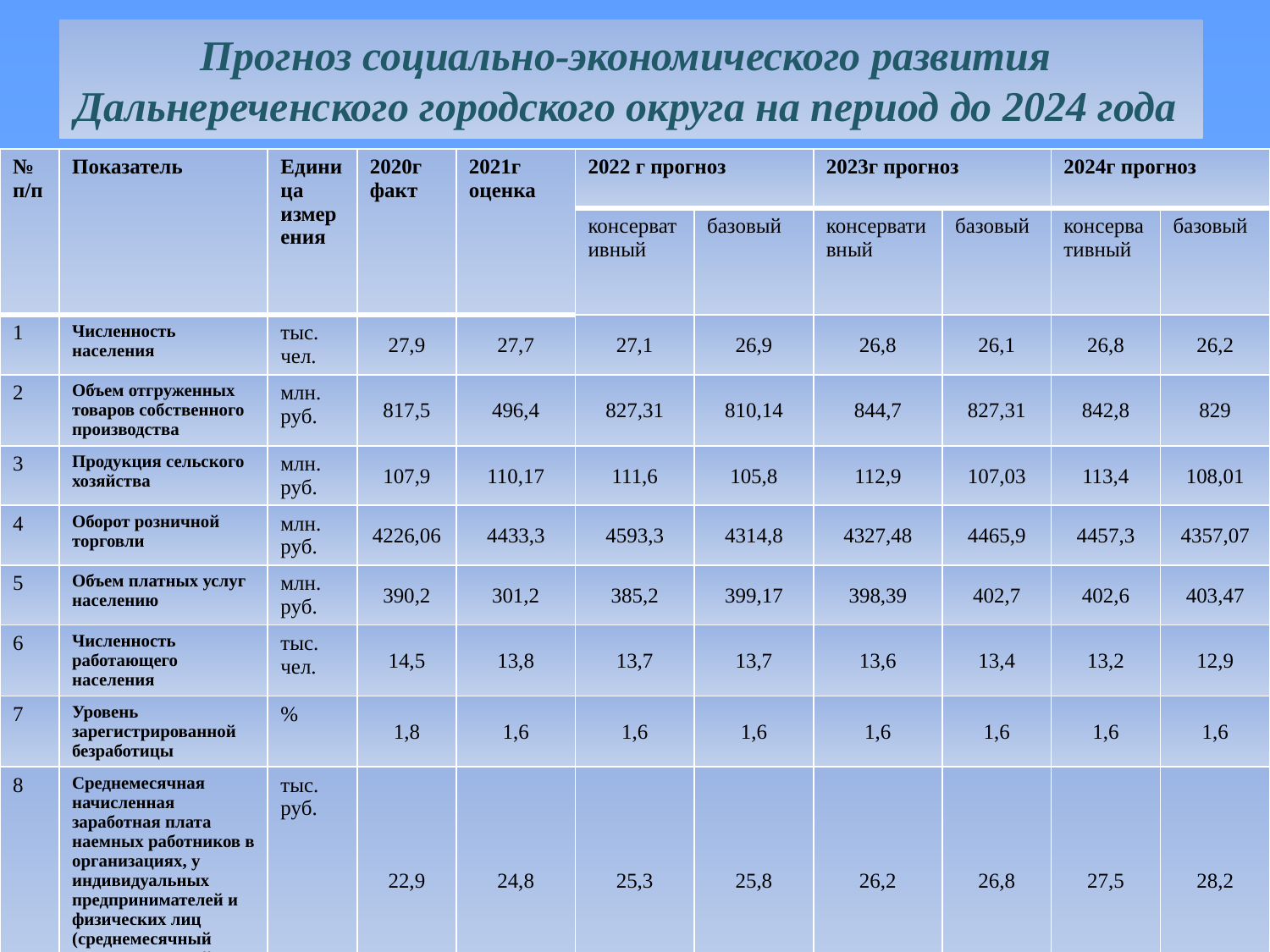

# Прогноз социально-экономического развития  Дальнереченского городского округа на период до 2024 года
| № п/п | Показатель | Единица измерения | 2020г факт | 2021г оценка | 2022 г прогноз |  | 2023г прогноз |  | 2024г прогноз |  |
| --- | --- | --- | --- | --- | --- | --- | --- | --- | --- | --- |
|  |  |  |  |  | консервативный | базовый | консервативный | базовый | консервативный | базовый |
| 1 | Численность населения | тыс. чел. | 27,9 | 27,7 | 27,1 | 26,9 | 26,8 | 26,1 | 26,8 | 26,2 |
| 2 | Объем отгруженных товаров собственного производства | млн. руб. | 817,5 | 496,4 | 827,31 | 810,14 | 844,7 | 827,31 | 842,8 | 829 |
| 3 | Продукция сельского хозяйства | млн. руб. | 107,9 | 110,17 | 111,6 | 105,8 | 112,9 | 107,03 | 113,4 | 108,01 |
| 4 | Оборот розничной торговли | млн. руб. | 4226,06 | 4433,3 | 4593,3 | 4314,8 | 4327,48 | 4465,9 | 4457,3 | 4357,07 |
| 5 | Объем платных услуг населению | млн. руб. | 390,2 | 301,2 | 385,2 | 399,17 | 398,39 | 402,7 | 402,6 | 403,47 |
| 6 | Численность работающего населения | тыс. чел. | 14,5 | 13,8 | 13,7 | 13,7 | 13,6 | 13,4 | 13,2 | 12,9 |
| 7 | Уровень зарегистрированной безработицы | % | 1,8 | 1,6 | 1,6 | 1,6 | 1,6 | 1,6 | 1,6 | 1,6 |
| 8 | Среднемесячная начисленная заработная плата наемных работников в организациях, у индивидуальных предпринимателей и физических лиц (среднемесячный доход от трудовой деятельности) | тыс. руб. | 22,9 | 24,8 | 25,3 | 25,8 | 26,2 | 26,8 | 27,5 | 28,2 |